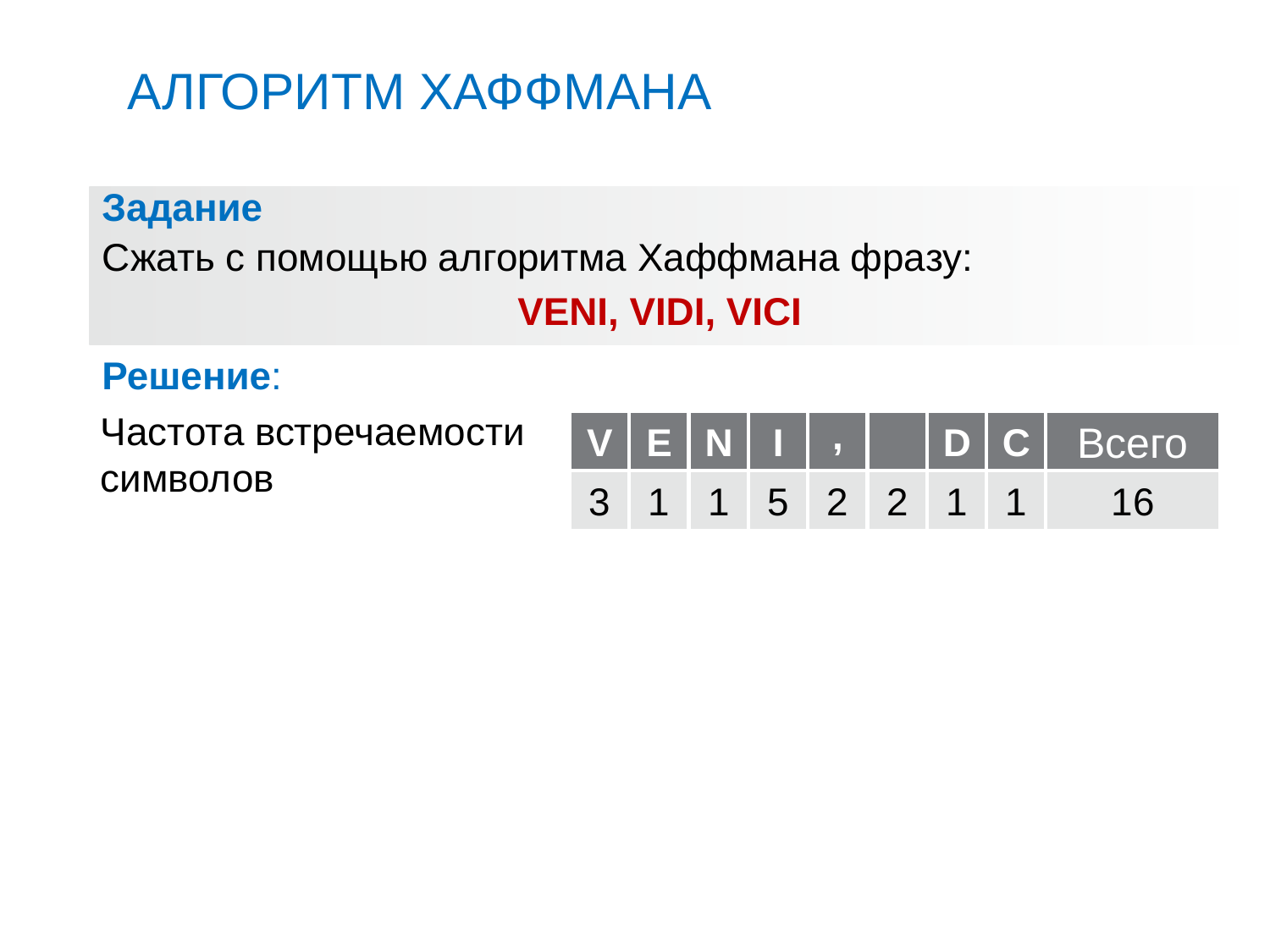

# Алгоритм Хаффмана

Задание
Сжать с помощью алгоритма Хаффмана фразу:
VENI, VIDI, VICI
Решение:
Частота встречаемости символов
V
E
N
I
,

D
C
Всего
3
1
1
5
2
2
1
1
16